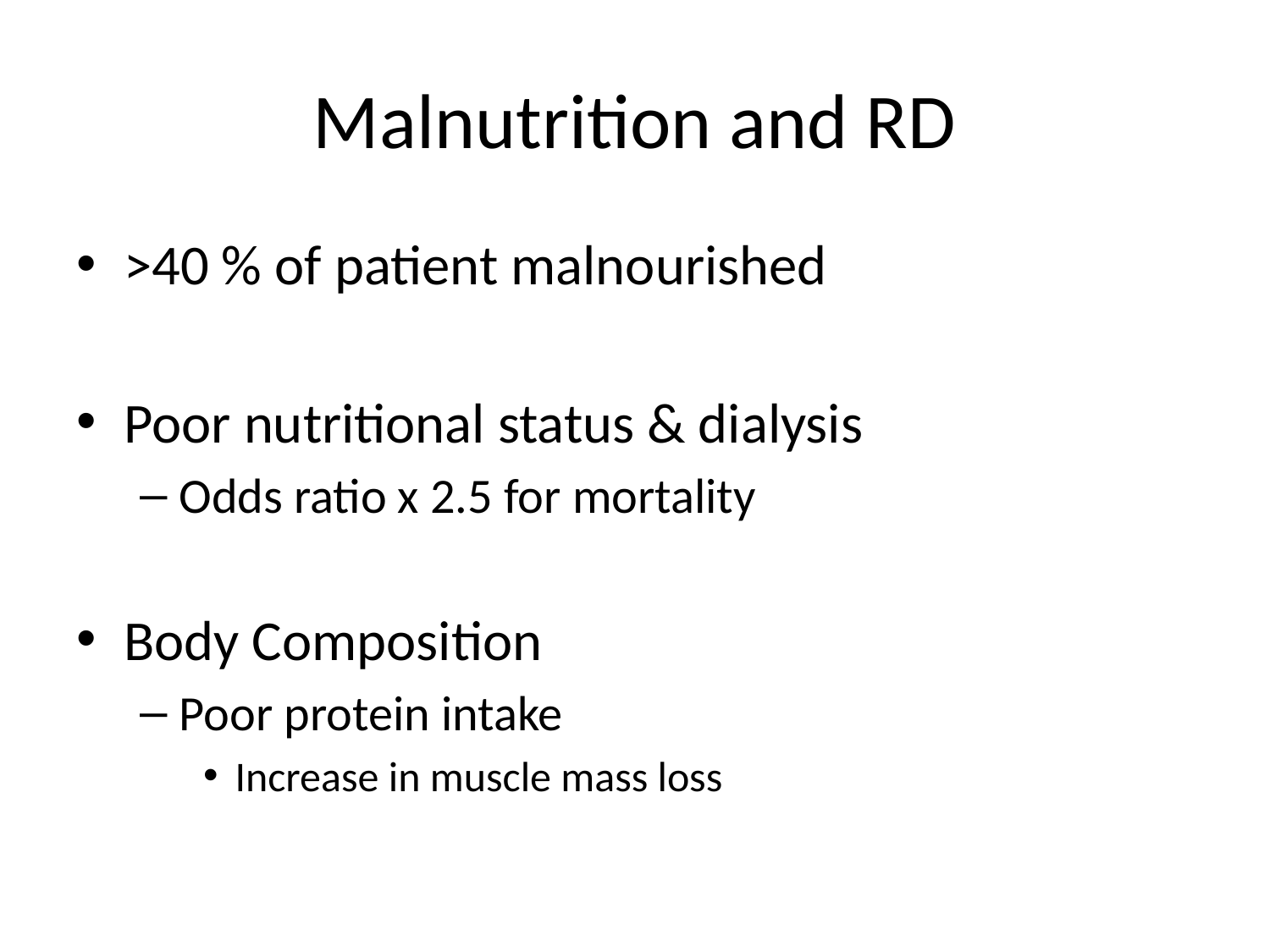

# Malnutrition and RD
>40 % of patient malnourished

Poor nutritional status & dialysis
Odds ratio x 2.5 for mortality

Body Composition
Poor protein intake
Increase in muscle mass loss